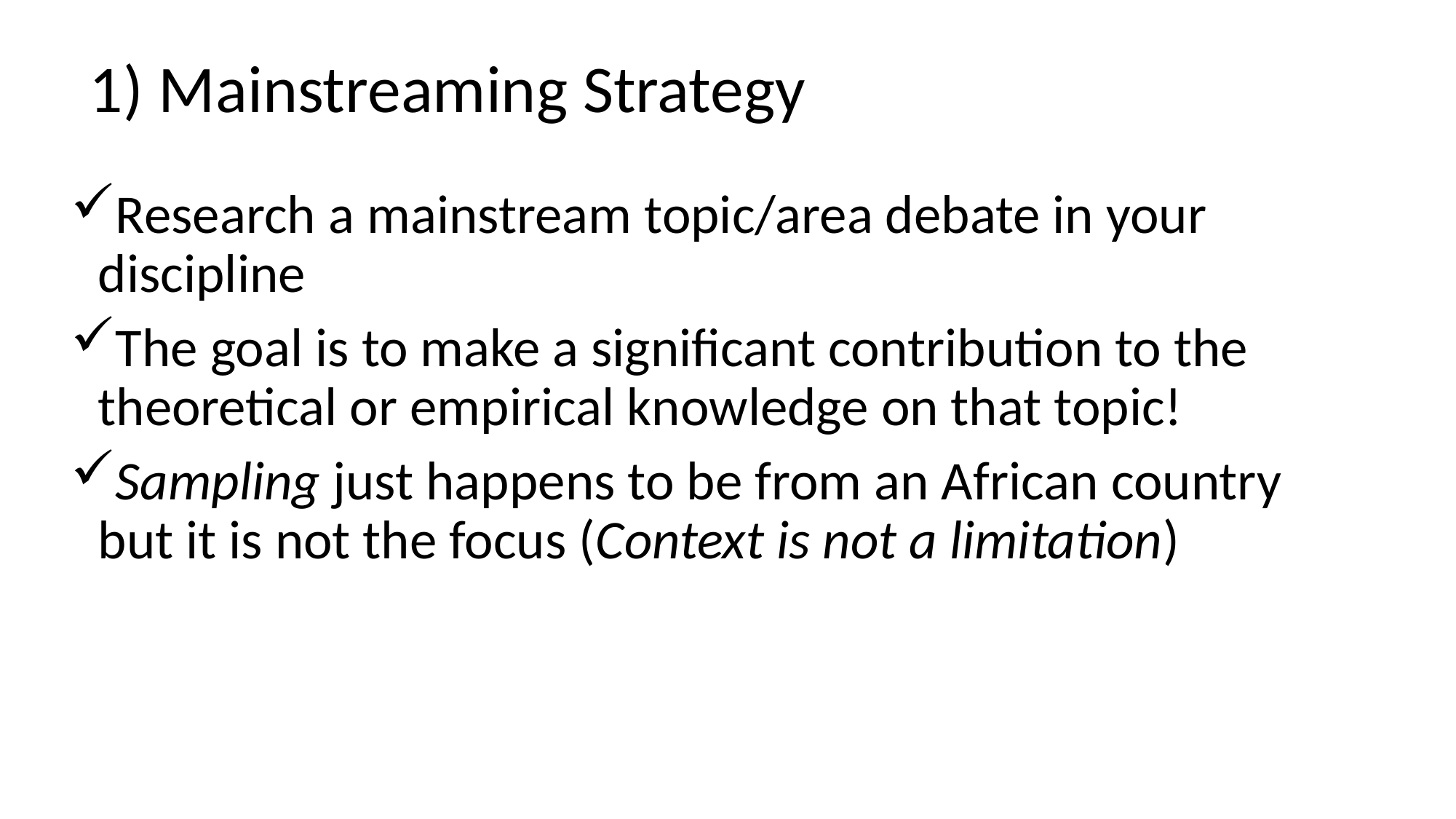

# 1) Mainstreaming Strategy
Research a mainstream topic/area debate in your discipline
The goal is to make a significant contribution to the theoretical or empirical knowledge on that topic!
Sampling just happens to be from an African country but it is not the focus (Context is not a limitation)